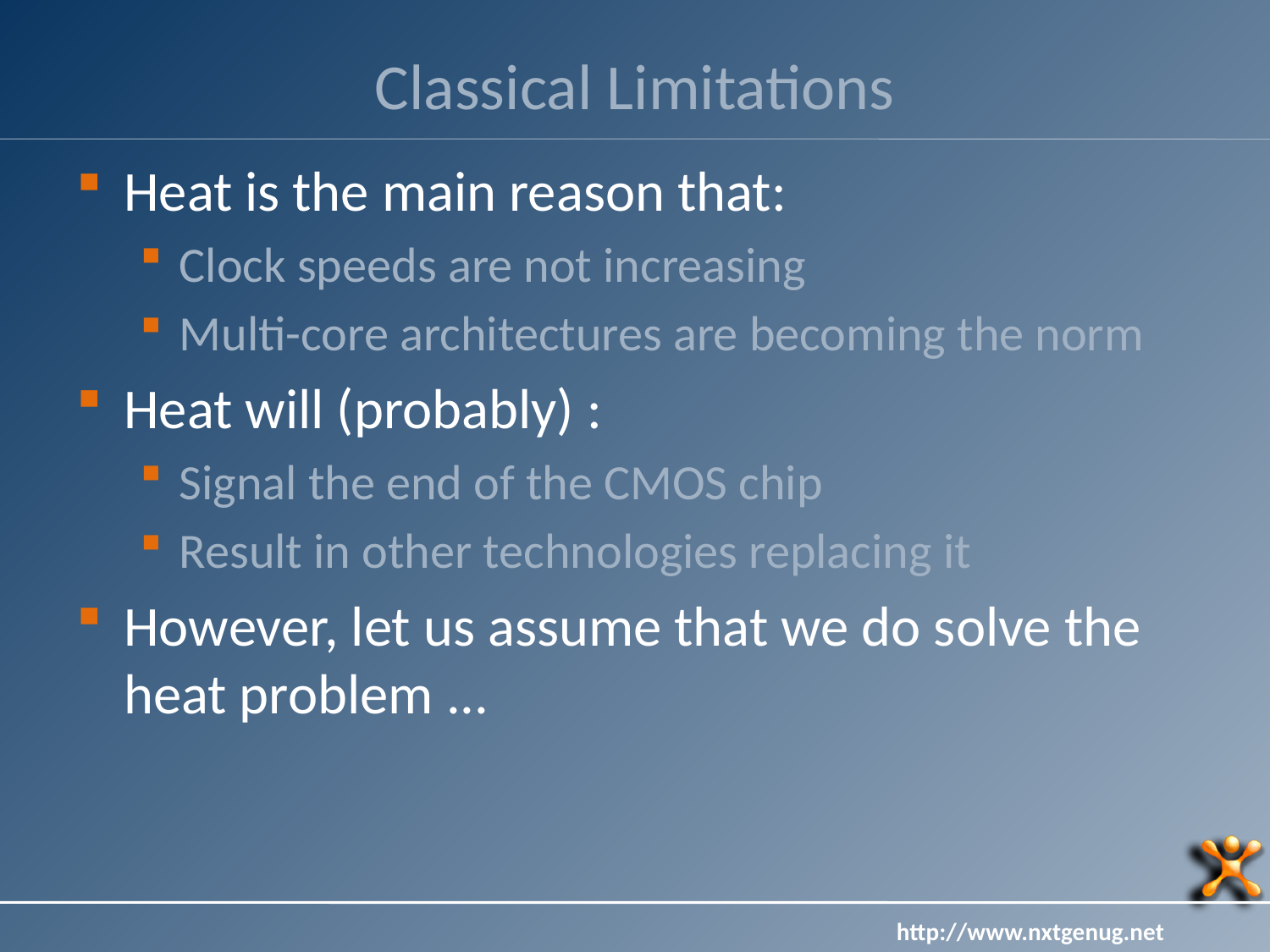

# Classical Limitations
Heat is the main reason that:
Clock speeds are not increasing
Multi-core architectures are becoming the norm
Heat will (probably) :
Signal the end of the CMOS chip
Result in other technologies replacing it
However, let us assume that we do solve the heat problem ...